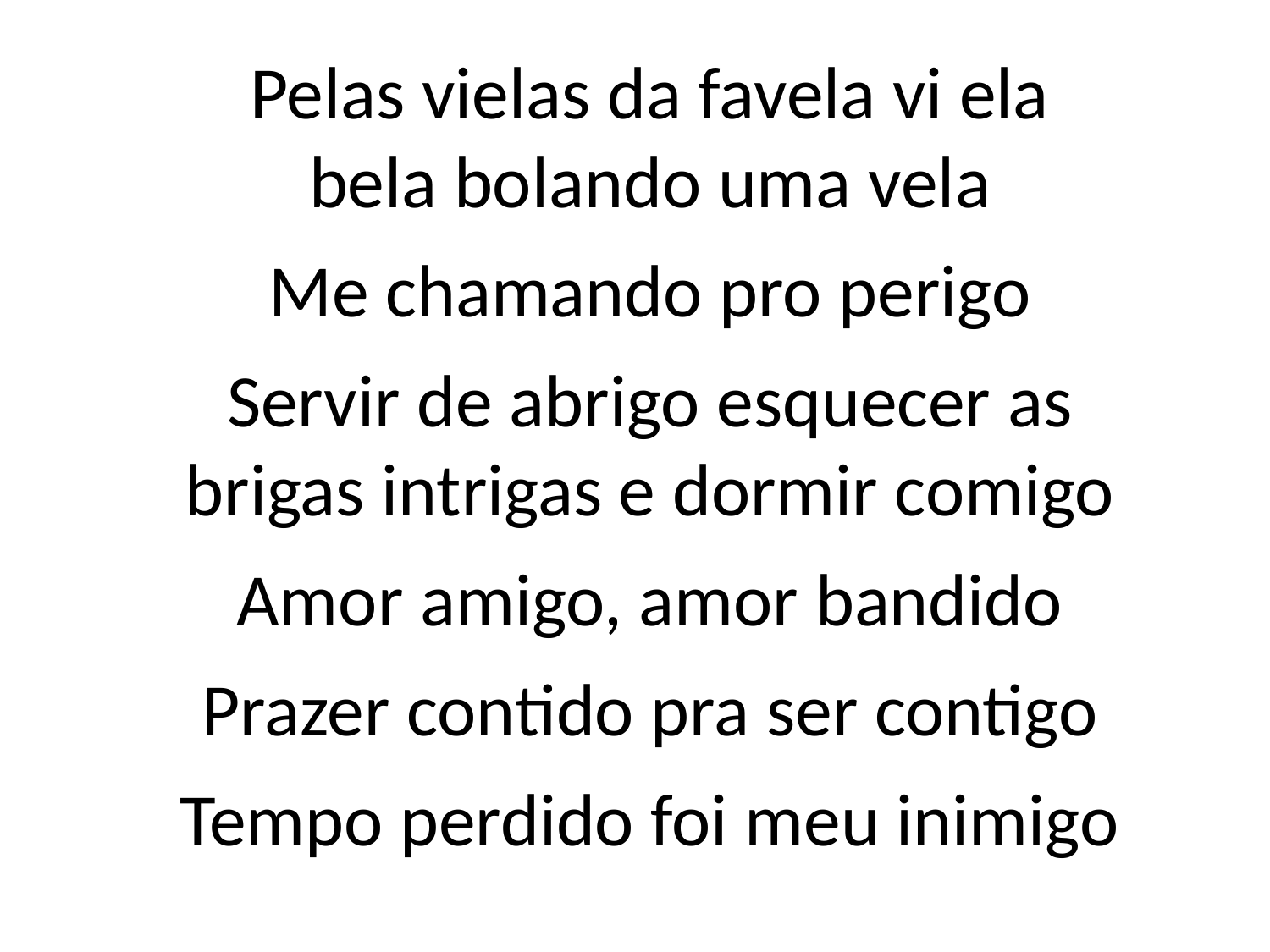

Pelas vielas da favela vi ela
bela bolando uma vela

Me chamando pro perigo

Servir de abrigo esquecer as
brigas intrigas e dormir comigo

Amor amigo, amor bandido

Prazer contido pra ser contigo

Tempo perdido foi meu inimigo
#